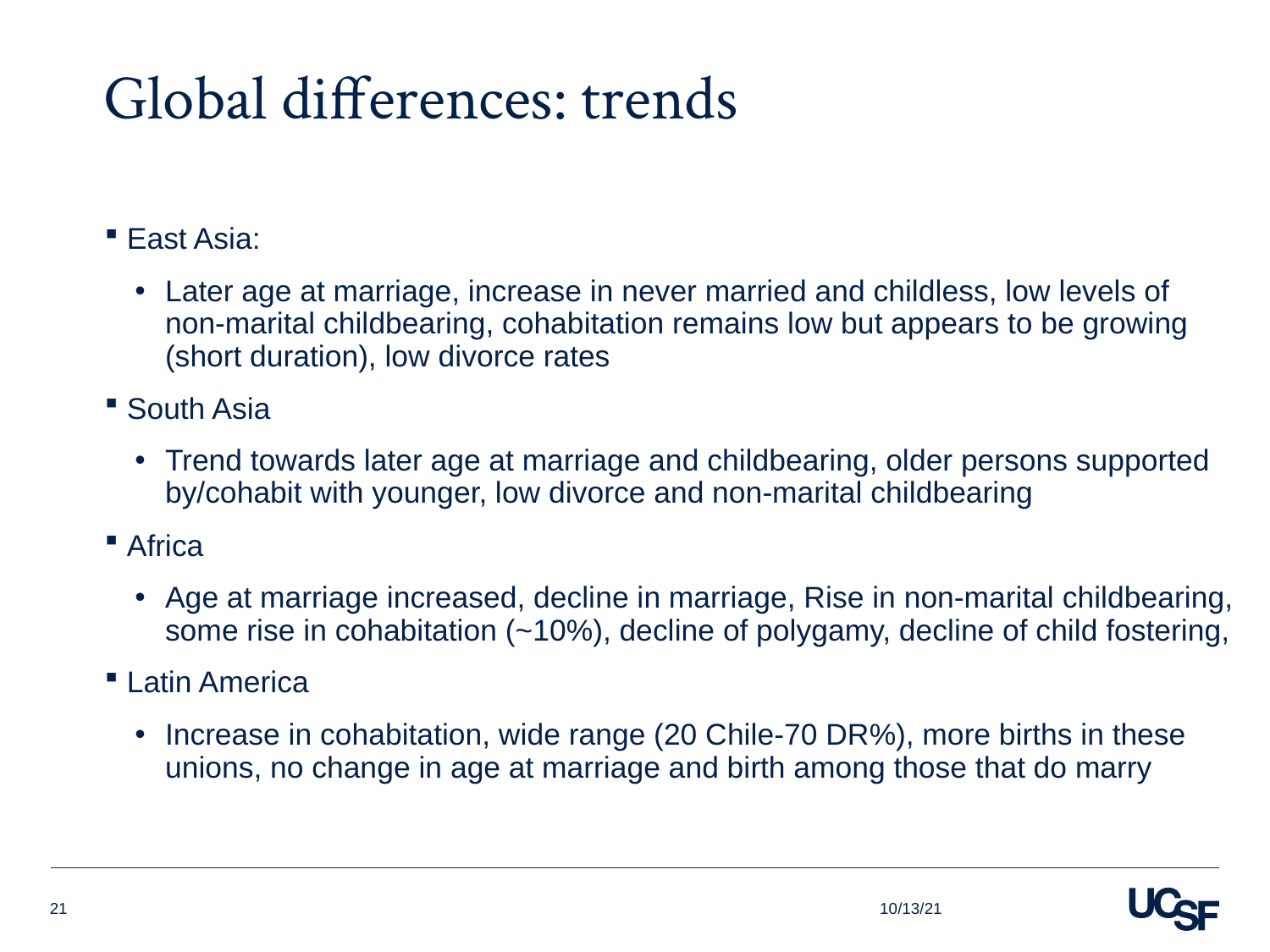

# Global differences: trends
East Asia:
Later age at marriage, increase in never married and childless, low levels of non-marital childbearing, cohabitation remains low but appears to be growing (short duration), low divorce rates
South Asia
Trend towards later age at marriage and childbearing, older persons supported by/cohabit with younger, low divorce and non-marital childbearing
Africa
Age at marriage increased, decline in marriage, Rise in non-marital childbearing, some rise in cohabitation (~10%), decline of polygamy, decline of child fostering,
Latin America
Increase in cohabitation, wide range (20 Chile-70 DR%), more births in these unions, no change in age at marriage and birth among those that do marry
10/13/21
21